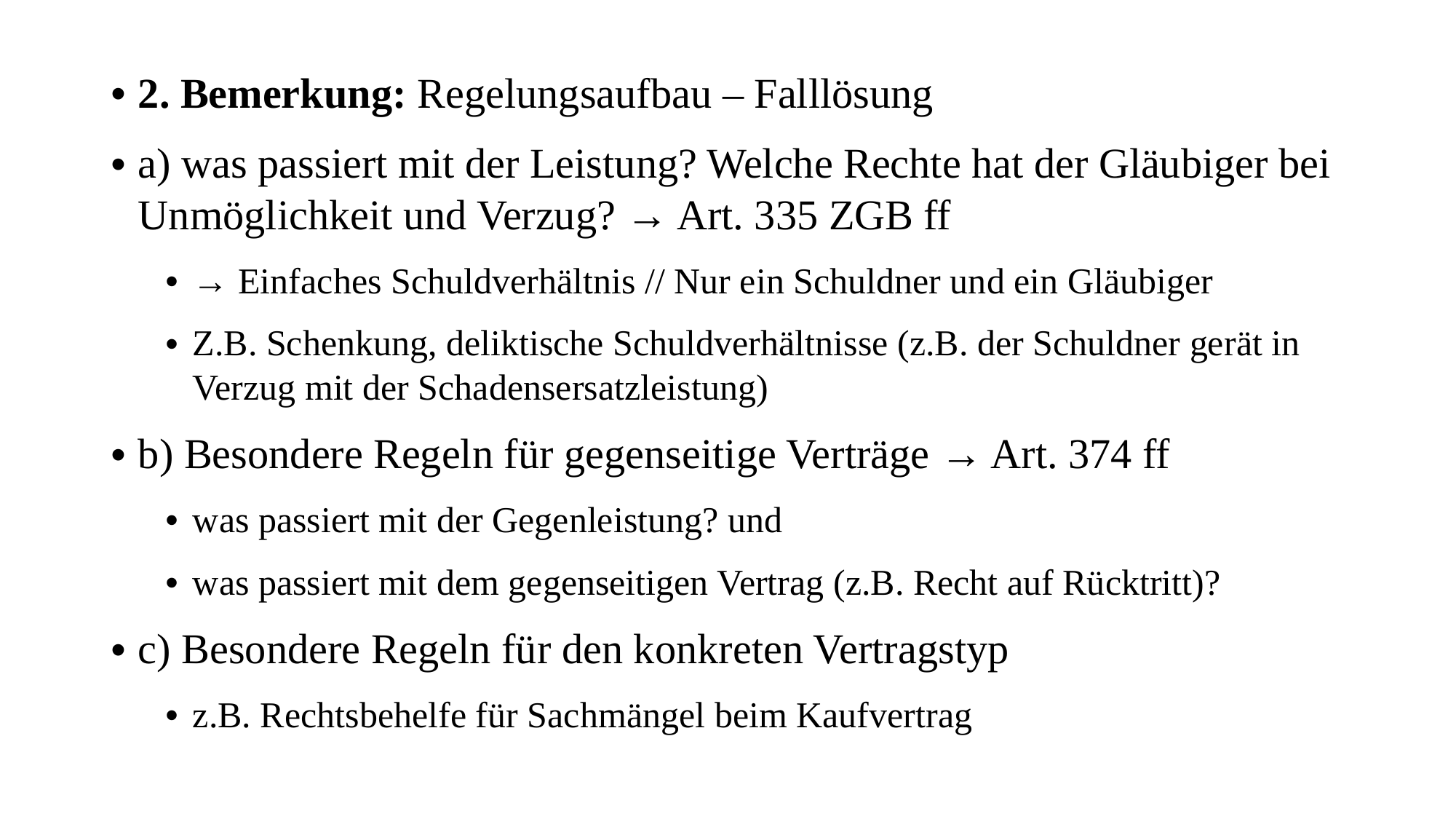

2. Bemerkung: Regelungsaufbau – Falllösung
a) was passiert mit der Leistung? Welche Rechte hat der Gläubiger bei Unmöglichkeit und Verzug? → Art. 335 ZGB ff
→ Einfaches Schuldverhältnis // Nur ein Schuldner und ein Gläubiger
Z.B. Schenkung, deliktische Schuldverhältnisse (z.B. der Schuldner gerät in Verzug mit der Schadensersatzleistung)
b) Besondere Regeln für gegenseitige Verträge → Art. 374 ff
was passiert mit der Gegenleistung? und
was passiert mit dem gegenseitigen Vertrag (z.B. Recht auf Rücktritt)?
c) Besondere Regeln für den konkreten Vertragstyp
z.B. Rechtsbehelfe für Sachmängel beim Kaufvertrag